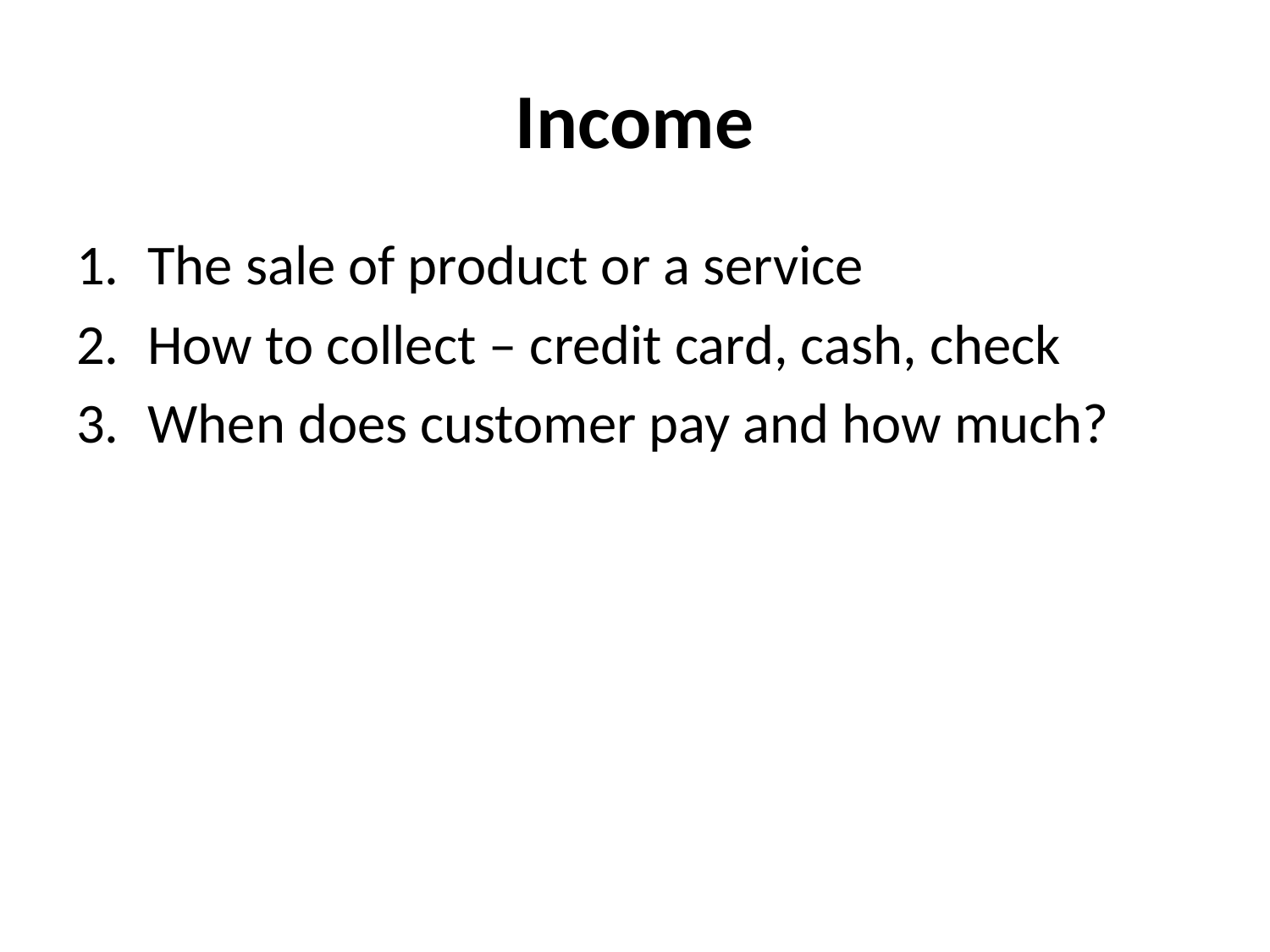

# Income
The sale of product or a service
How to collect – credit card, cash, check
When does customer pay and how much?